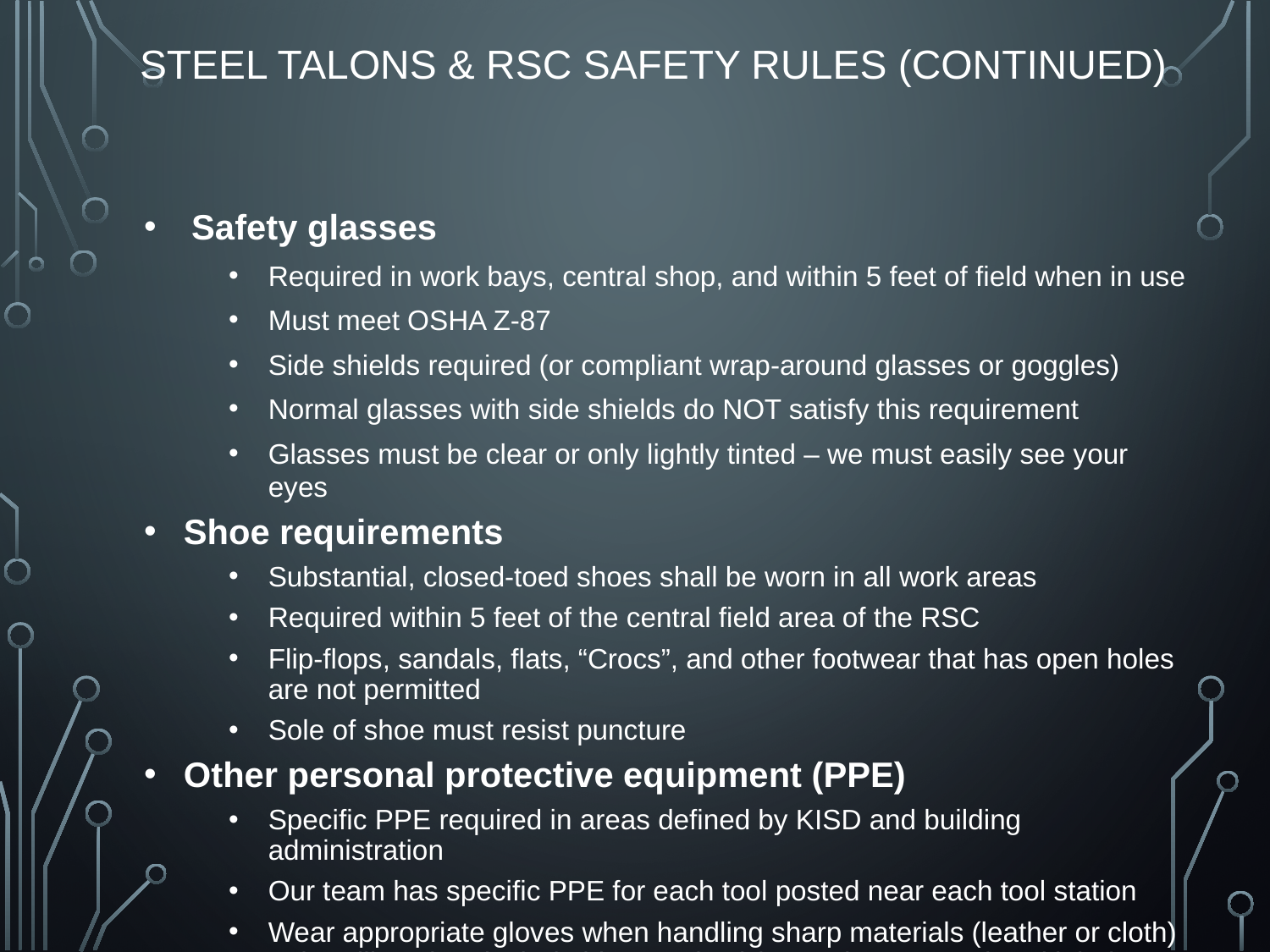

# Steel Talons & RSC Safety Rules (continued)
Safety glasses
Required in work bays, central shop, and within 5 feet of field when in use
Must meet OSHA Z-87
Side shields required (or compliant wrap-around glasses or goggles)
Normal glasses with side shields do NOT satisfy this requirement
Glasses must be clear or only lightly tinted – we must easily see your eyes
Shoe requirements
Substantial, closed-toed shoes shall be worn in all work areas
Required within 5 feet of the central field area of the RSC
Flip-flops, sandals, flats, “Crocs”, and other footwear that has open holes are not permitted
Sole of shoe must resist puncture
Other personal protective equipment (PPE)
Specific PPE required in areas defined by KISD and building administration
Our team has specific PPE for each tool posted near each tool station
Wear appropriate gloves when handling sharp materials (leather or cloth) or handling chemicals (rubber or plastic) – we have more hand injuries than anything else
Use ear protection as needed – see the tool station requirements
Solenoid Valve